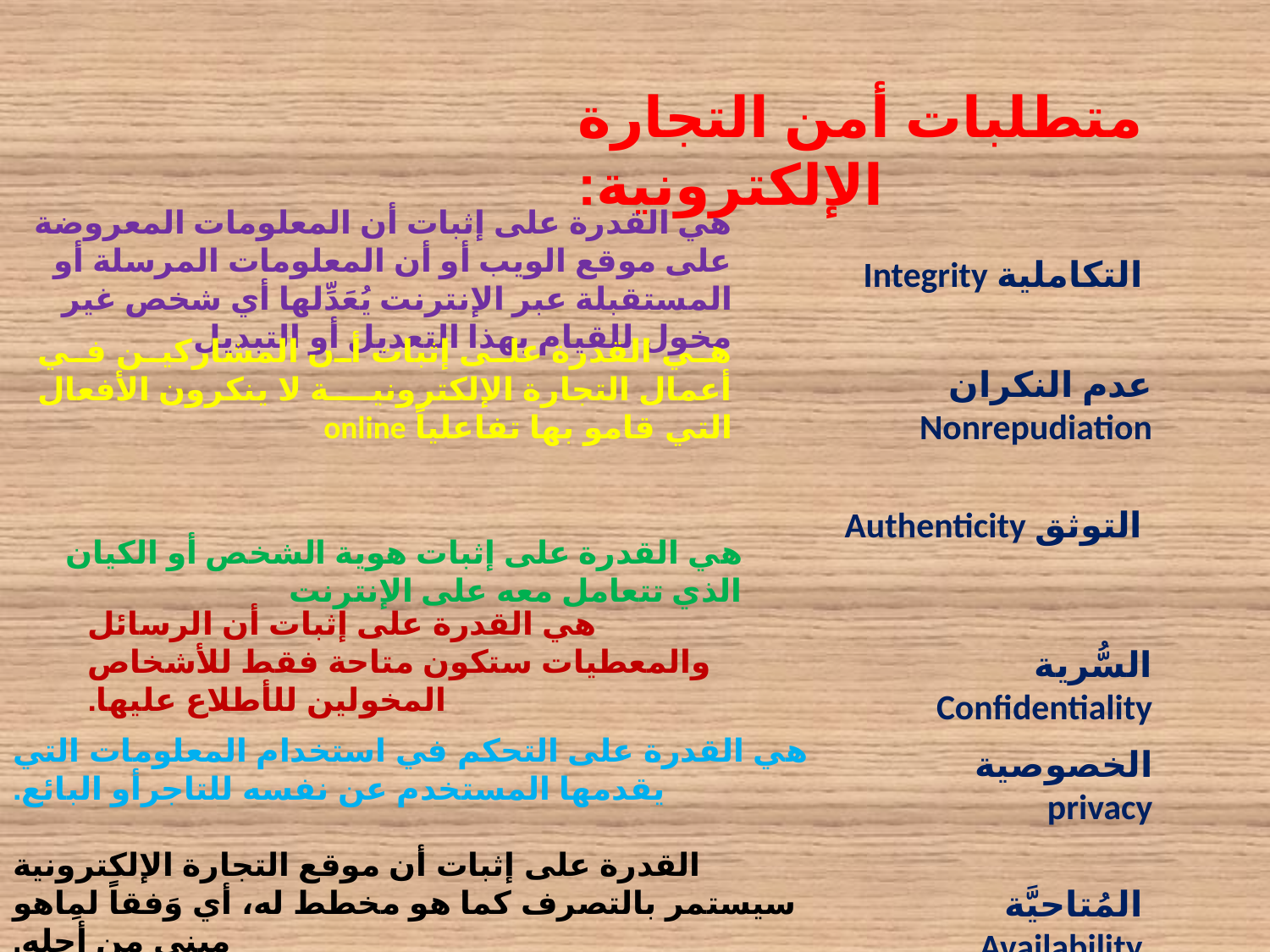

متطلبات أمن التجارة الإلكترونية:

هي القدرة على إثبات أن المعلومات المعروضة على موقع الويب أو أن المعلومات المرسلة أو المستقبلة عبر الإنترنت يُعَدِّلها أي شخص غير مخول للقيام بهذا التعديل أو التبديل
التكاملية Integrity
هي القدرة على إثبات أن المشاركين في أعمال التجارة الإلكترونية لا ينكرون الأفعال التي قامو بها تفاعلياً online
عدم النكران Nonrepudiation
التوثق Authenticity
هي القدرة على إثبات هوية الشخص أو الكيان الذي تتعامل معه على الإنترنت
هي القدرة على إثبات أن الرسائل والمعطيات ستكون متاحة فقط للأشخاص المخولين للأطلاع عليها.

السُّرية Confidentiality
هي القدرة على التحكم في استخدام المعلومات التي يقدمها المستخدم عن نفسه للتاجرأو البائع.

الخصوصية privacy
القدرة على إثبات أن موقع التجارة الإلكترونية سيستمر بالتصرف كما هو مخطط له، أي وَفقاً لمِاهو مبني من أجله.

المُتاحيَّة  Availability